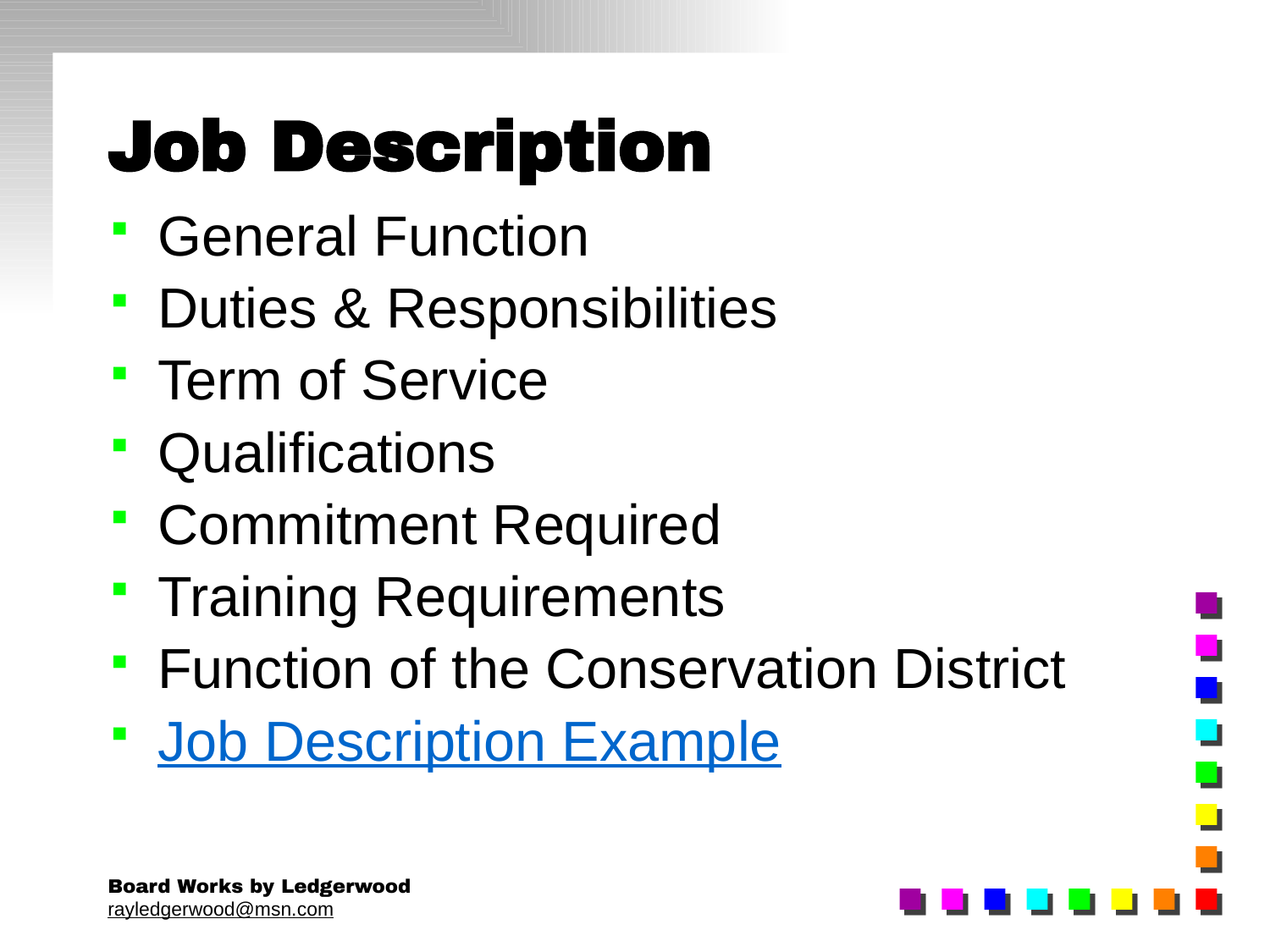

# Job Description
General Function
Duties & Responsibilities
Term of Service
Qualifications
Commitment Required
Training Requirements
Function of the Conservation District
Job Description Example